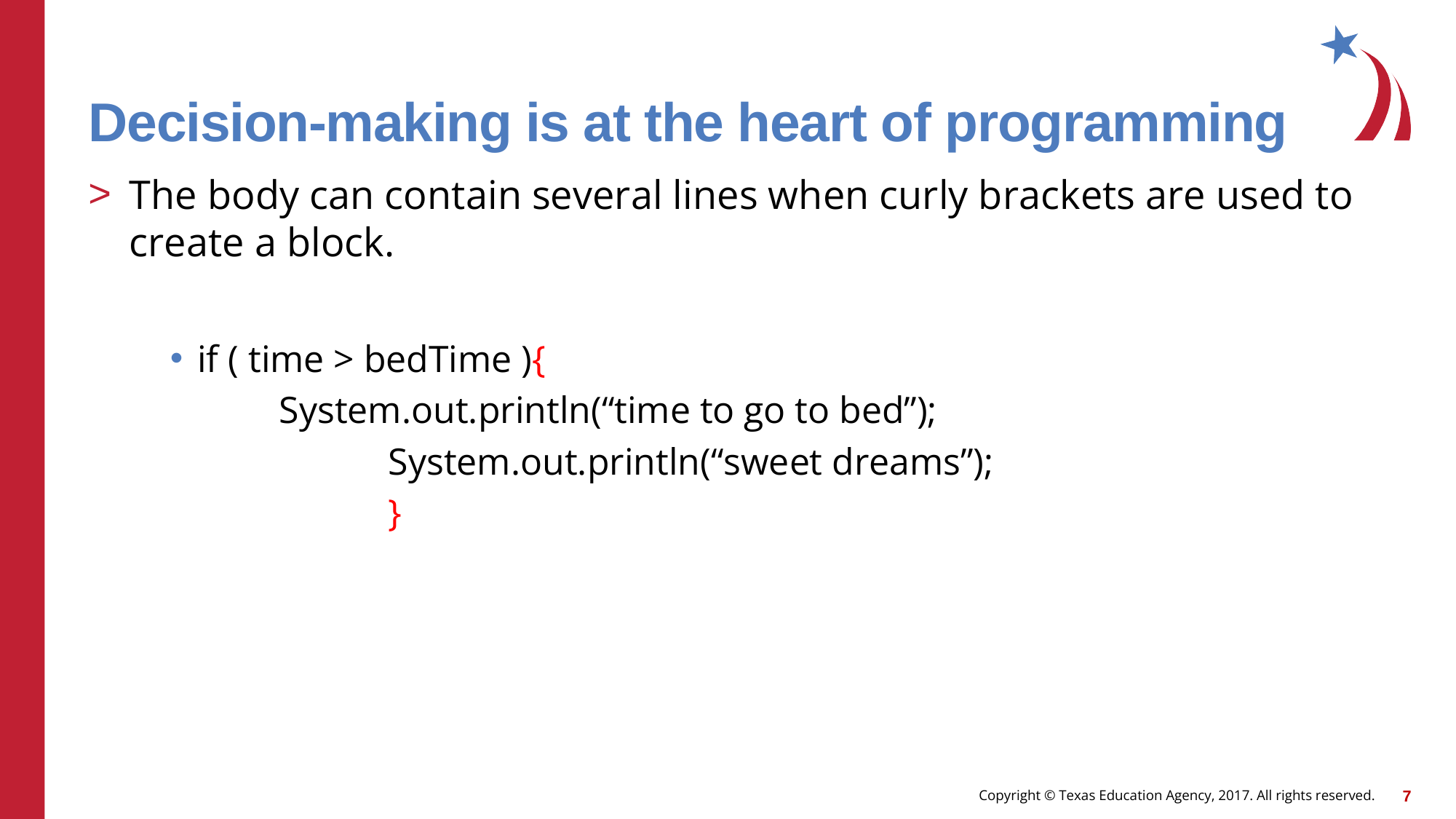

# Decision-making is at the heart of programming
The body can contain several lines when curly brackets are used to create a block.

if ( time > bedTime ){
   	System.out.println(“time to go to bed”);
		System.out.println(“sweet dreams”);
		}